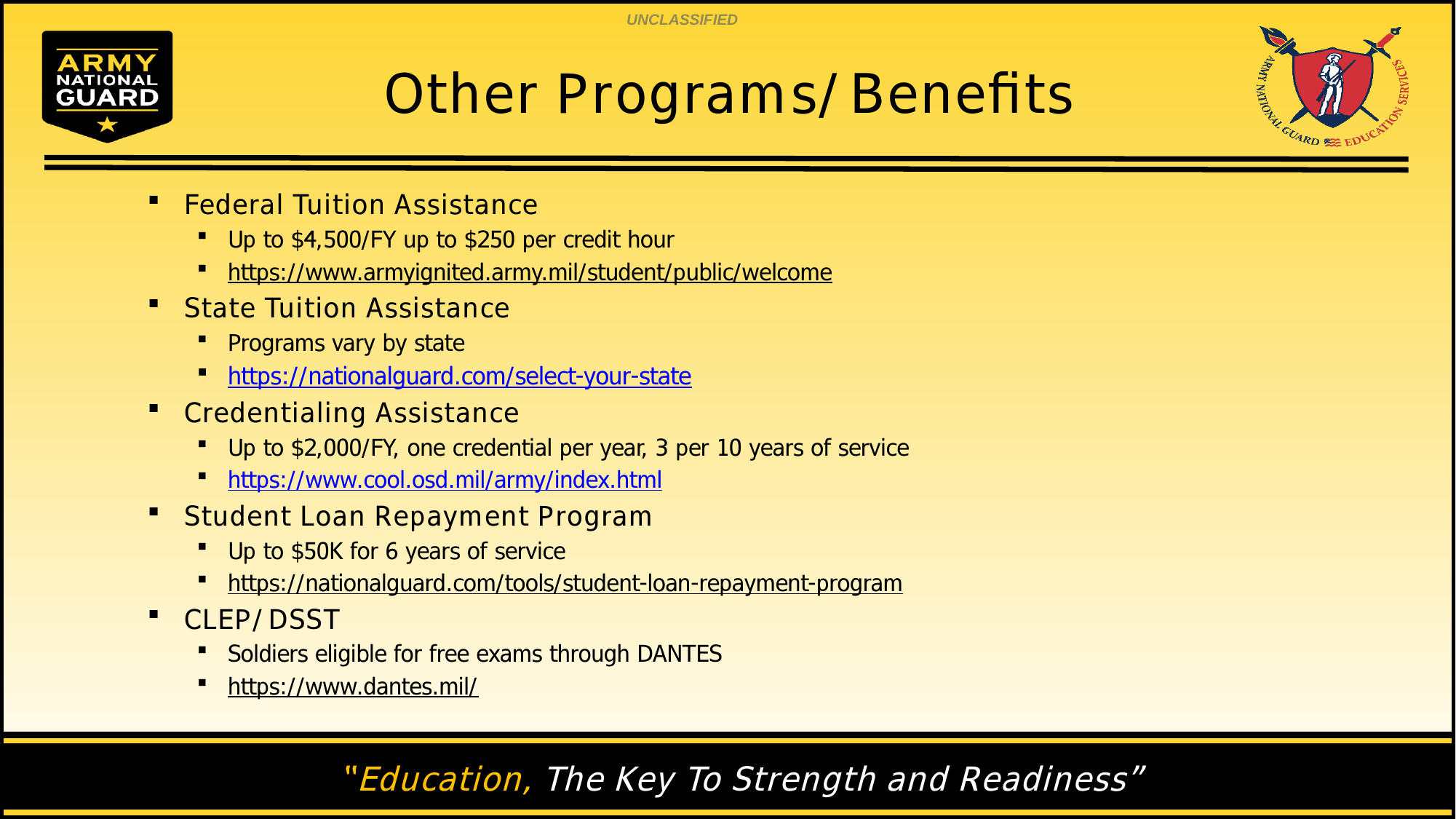

# Other Programs/Benefits
Federal Tuition Assistance
Up to $4,500/FY up to $250 per credit hour
https://www.armyignited.army.mil/student/public/welcome
State Tuition Assistance
Programs vary by state
https://nationalguard.com/select-your-state
Credentialing Assistance
Up to $2,000/FY, one credential per year, 3 per 10 years of service
https://www.cool.osd.mil/army/index.html
Student Loan Repayment Program
Up to $50K for 6 years of service
https://nationalguard.com/tools/student-loan-repayment-program
CLEP/DSST
Soldiers eligible for free exams through DANTES
https://www.dantes.mil/